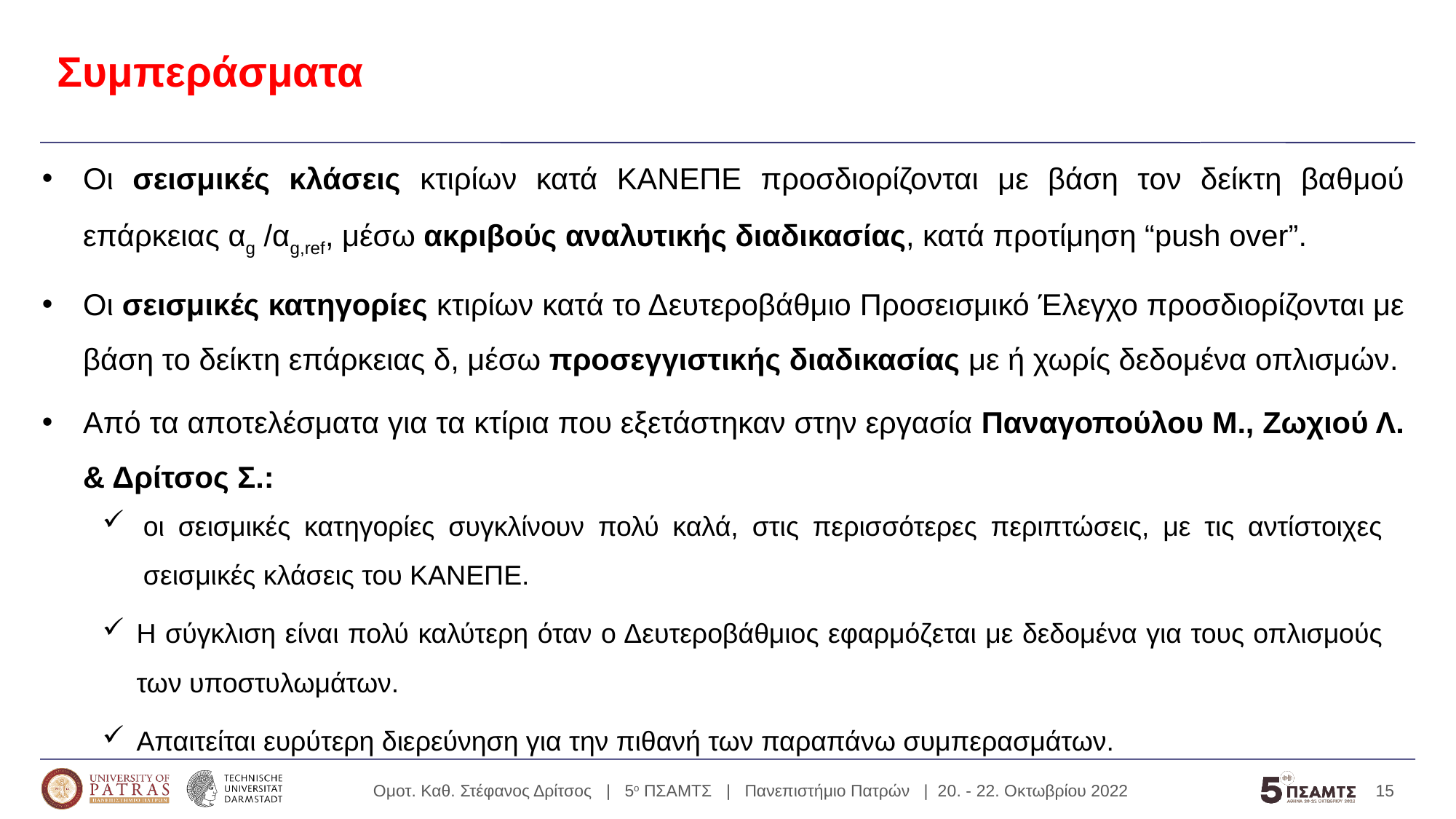

# Συμπεράσματα
Οι σεισμικές κλάσεις κτιρίων κατά ΚΑΝΕΠΕ προσδιορίζονται με βάση τον δείκτη βαθμού επάρκειας αg /αg,ref, μέσω ακριβούς αναλυτικής διαδικασίας, κατά προτίμηση “push over”.
Οι σεισμικές κατηγορίες κτιρίων κατά το Δευτεροβάθμιο Προσεισμικό Έλεγχο προσδιορίζονται με βάση το δείκτη επάρκειας δ, μέσω προσεγγιστικής διαδικασίας με ή χωρίς δεδομένα οπλισμών.
Από τα αποτελέσματα για τα κτίρια που εξετάστηκαν στην εργασία Παναγοπούλου Μ., Ζωχιού Λ. & Δρίτσος Σ.:
οι σεισμικές κατηγορίες συγκλίνουν πολύ καλά, στις περισσότερες περιπτώσεις, με τις αντίστοιχες σεισμικές κλάσεις του ΚΑΝΕΠΕ.
Η σύγκλιση είναι πολύ καλύτερη όταν ο Δευτεροβάθμιος εφαρμόζεται με δεδομένα για τους οπλισμούς των υποστυλωμάτων.
Απαιτείται ευρύτερη διερεύνηση για την πιθανή των παραπάνω συμπερασμάτων.